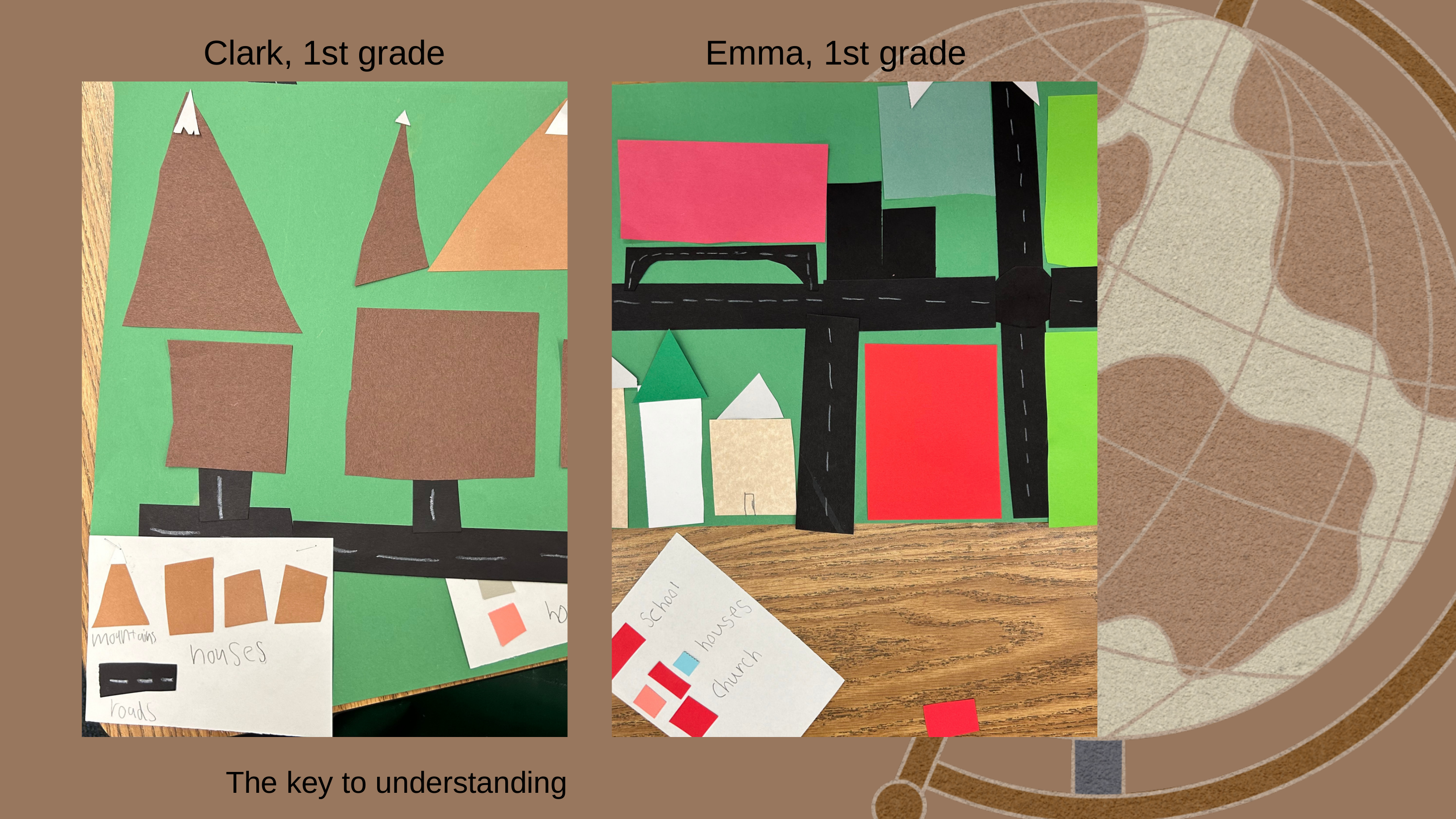

Clark, 1st grade
Emma, 1st grade

The key to understanding